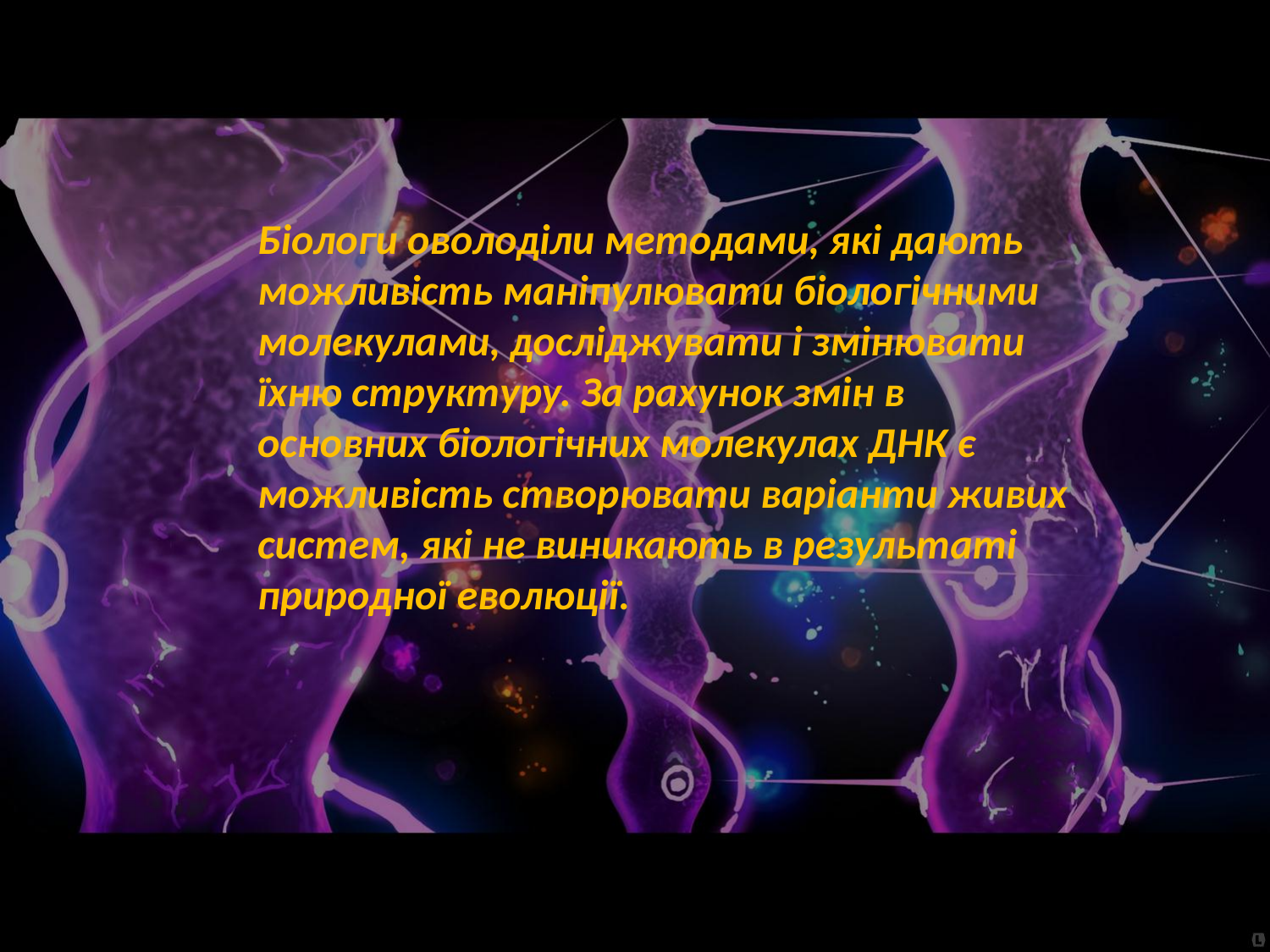

Біологи оволоділи методами, які дають можливість маніпулювати біологічними молекулами, досліджувати і змінювати їхню структуру. За рахунок змін в основних біологічних молекулах ДНК є можливість створювати варіанти живих систем, які не виникають в результаті природної еволюції.